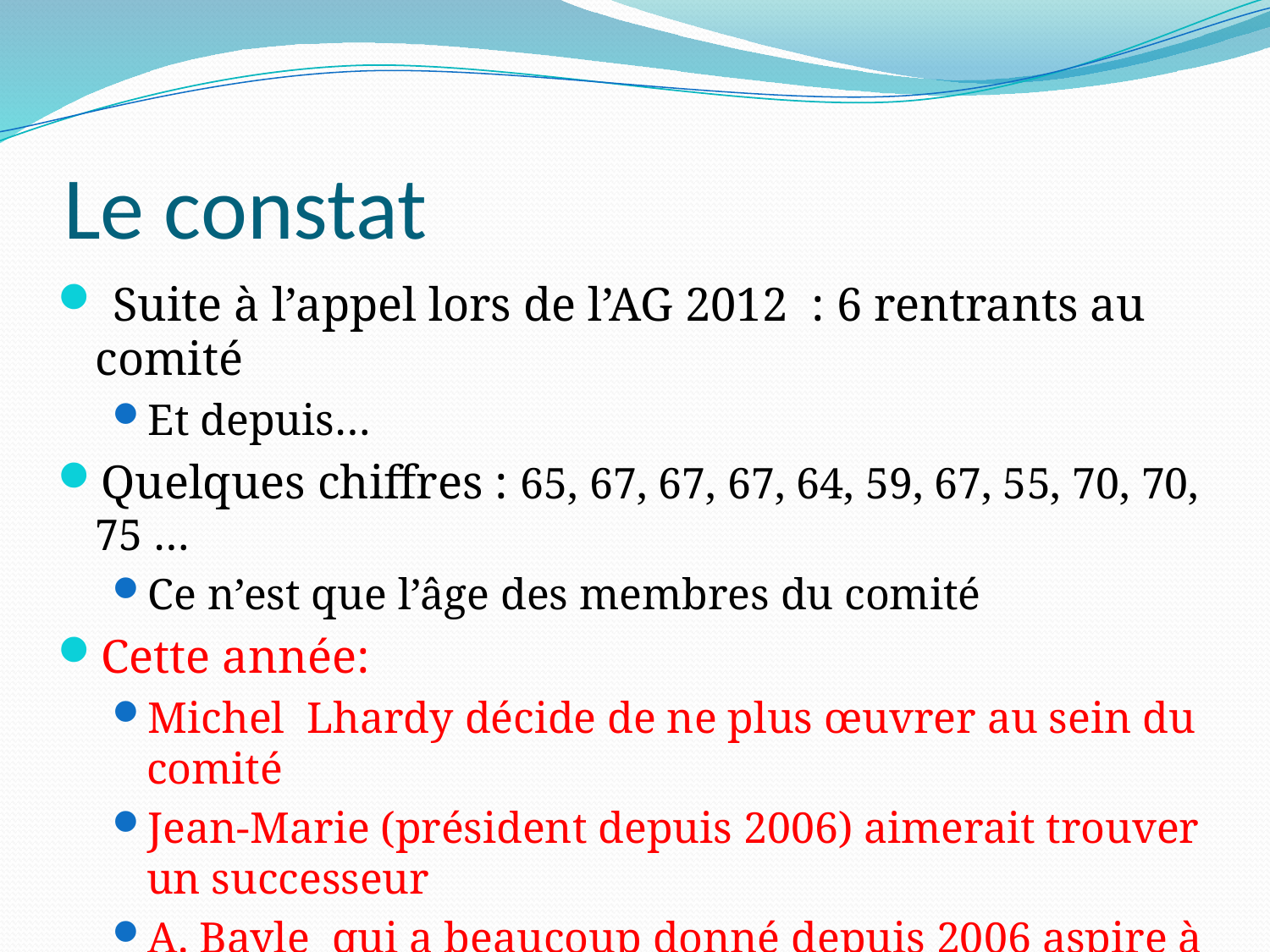

# Le constat
 Suite à l’appel lors de l’AG 2012  : 6 rentrants au comité
Et depuis…
Quelques chiffres : 65, 67, 67, 67, 64, 59, 67, 55, 70, 70, 75 …
Ce n’est que l’âge des membres du comité
Cette année:
Michel  Lhardy décide de ne plus œuvrer au sein du comité
Jean-Marie (président depuis 2006) aimerait trouver un successeur
A. Bayle  qui a beaucoup donné depuis 2006 aspire à moins de responsabilité et à un successeur
François Dumas  de gros problème de santé...